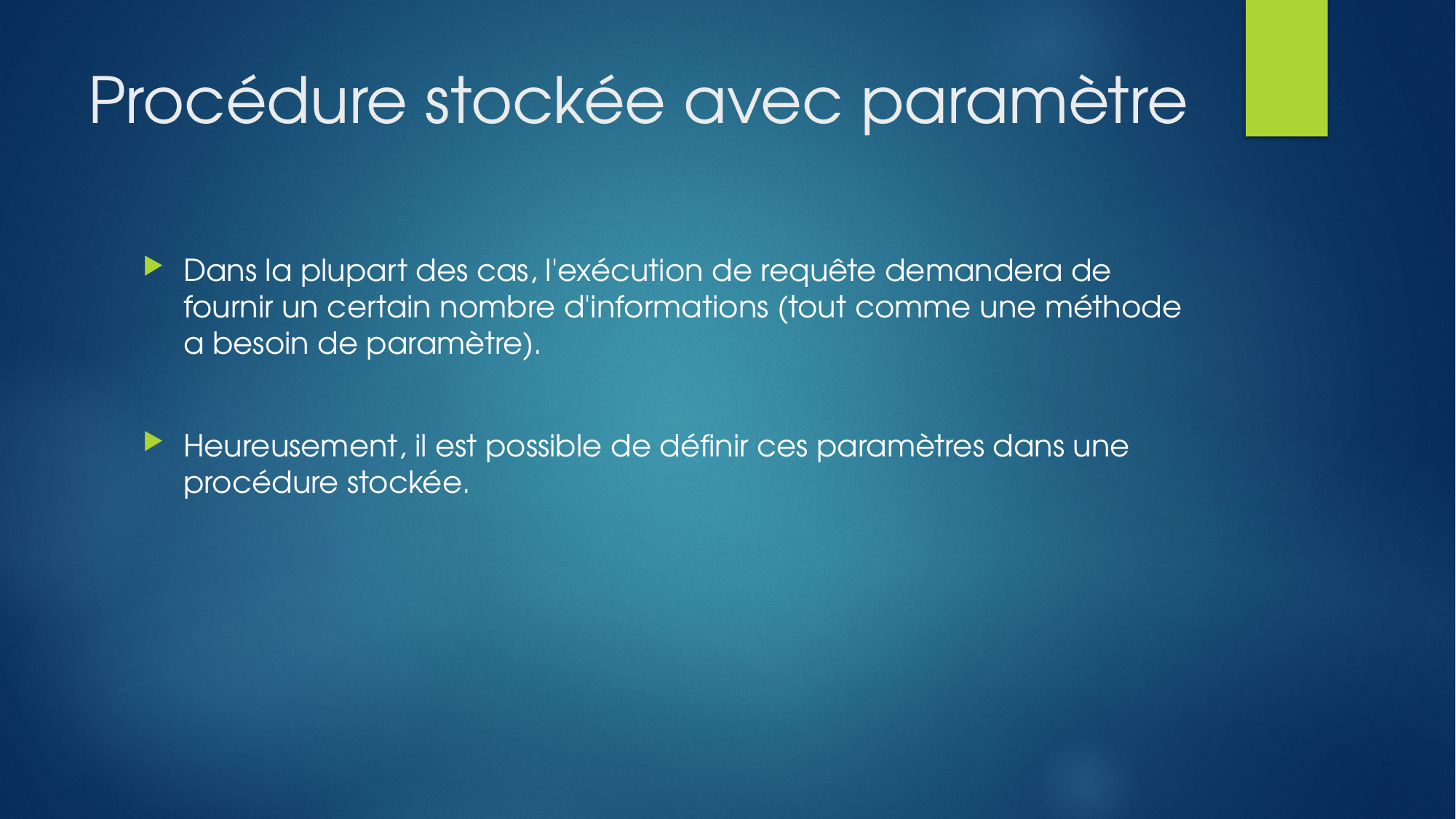

# Procédure stockée avec paramètre
Dans la plupart des cas, l'exécution de requête demandera de fournir un certain nombre d'informations (tout comme une méthode a besoin de paramètre).

Heureusement, il est possible de définir ces paramètres dans une procédure stockée.